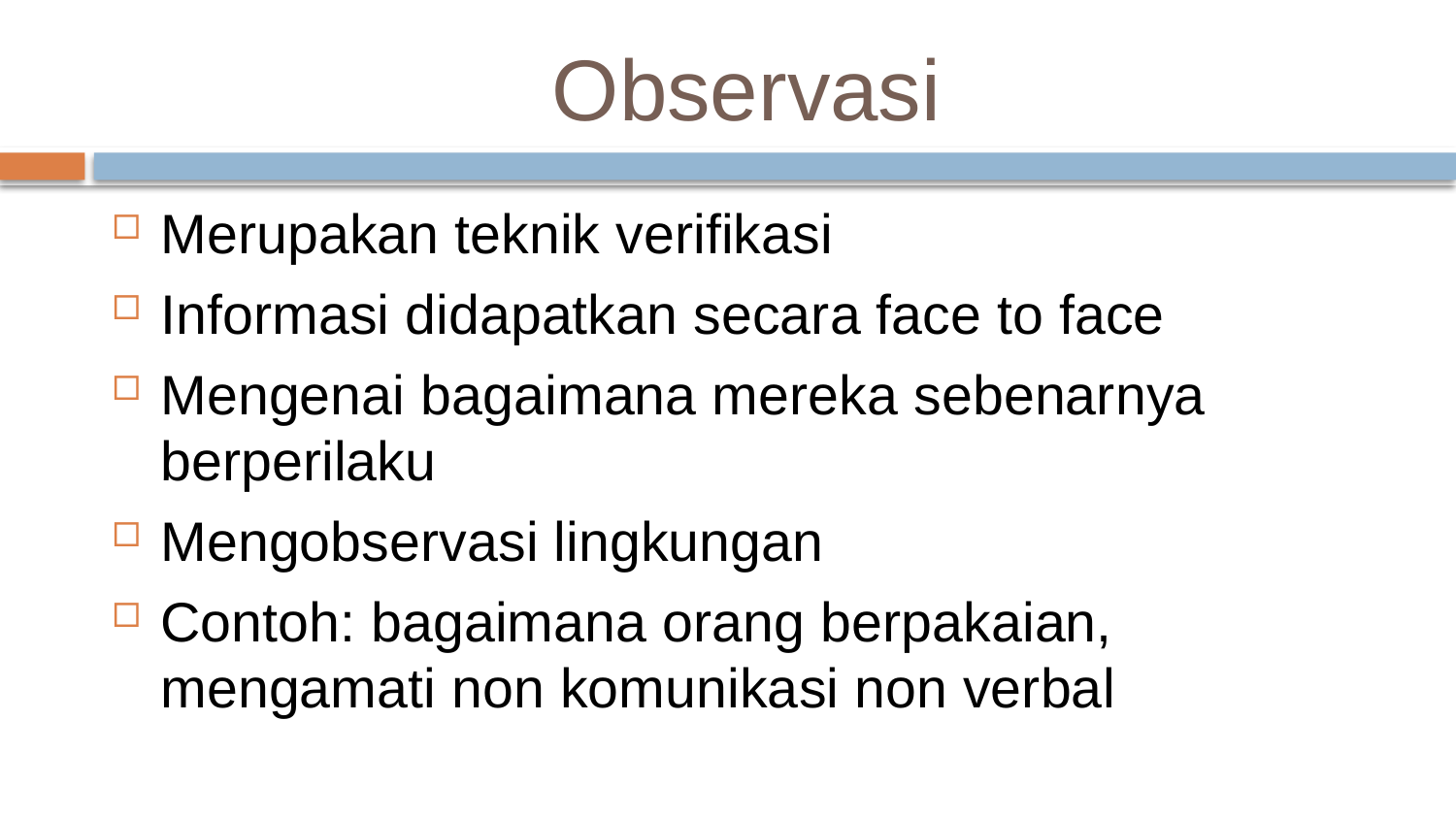

# Observasi
Merupakan teknik verifikasi
Informasi didapatkan secara face to face
Mengenai bagaimana mereka sebenarnya berperilaku
Mengobservasi lingkungan
Contoh: bagaimana orang berpakaian, mengamati non komunikasi non verbal